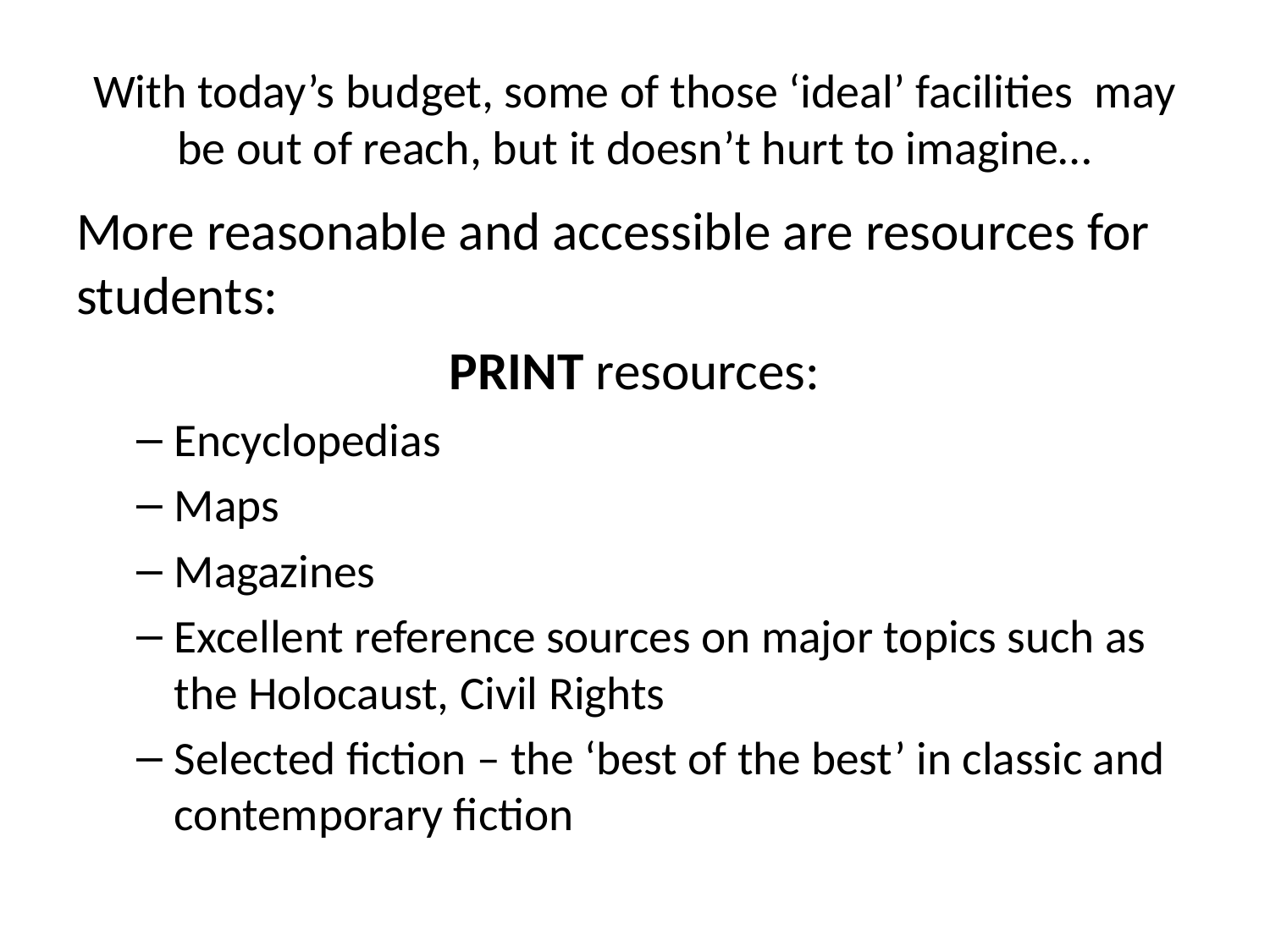

# With today’s budget, some of those ‘ideal’ facilities  may be out of reach, but it doesn’t hurt to imagine…
More reasonable and accessible are resources for students:
PRINT resources:
Encyclopedias
Maps
Magazines
Excellent reference sources on major topics such as the Holocaust, Civil Rights
Selected fiction – the ‘best of the best’ in classic and contemporary fiction